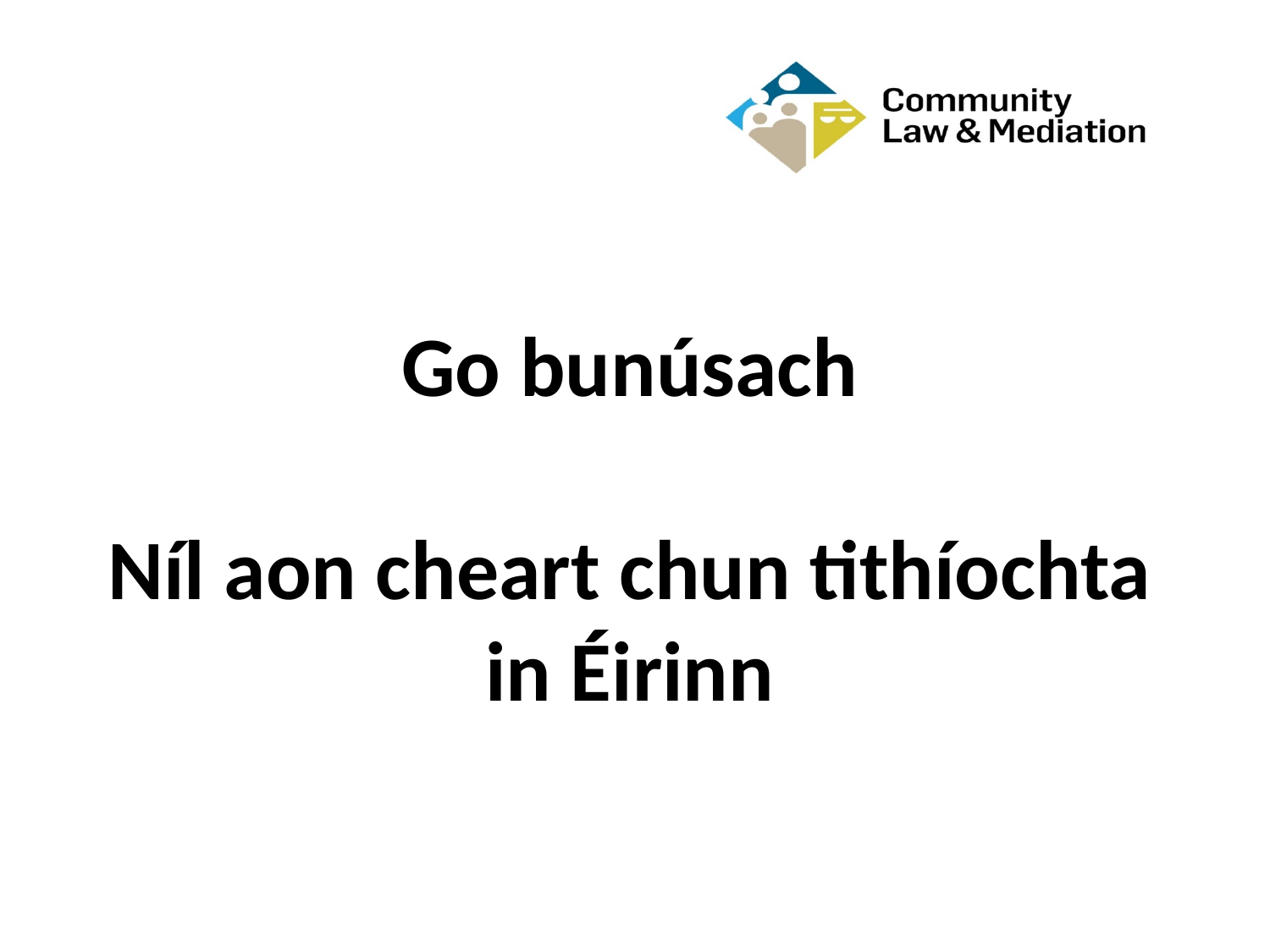

Go bunúsach

Níl aon cheart chun tithíochta in Éirinn